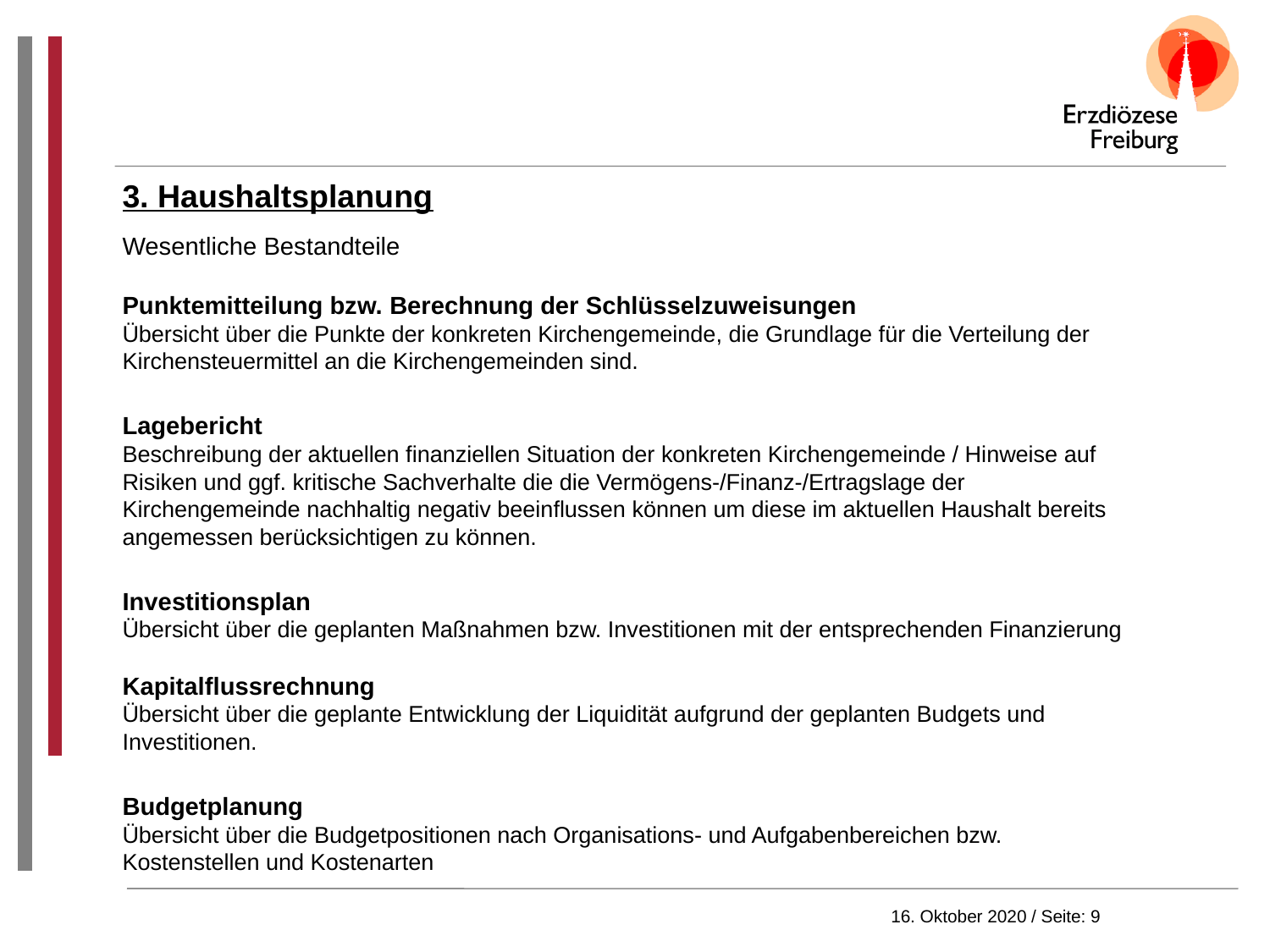

3. Haushaltsplanung
Wesentliche Bestandteile

Punktemitteilung bzw. Berechnung der Schlüsselzuweisungen
Übersicht über die Punkte der konkreten Kirchengemeinde, die Grundlage für die Verteilung der Kirchensteuermittel an die Kirchengemeinden sind.
Lagebericht
Beschreibung der aktuellen finanziellen Situation der konkreten Kirchengemeinde / Hinweise auf Risiken und ggf. kritische Sachverhalte die die Vermögens-/Finanz-/Ertragslage der Kirchengemeinde nachhaltig negativ beeinflussen können um diese im aktuellen Haushalt bereits angemessen berücksichtigen zu können.
Investitionsplan
Übersicht über die geplanten Maßnahmen bzw. Investitionen mit der entsprechenden Finanzierung

Kapitalflussrechnung
Übersicht über die geplante Entwicklung der Liquidität aufgrund der geplanten Budgets und Investitionen.
Budgetplanung
Übersicht über die Budgetpositionen nach Organisations- und Aufgabenbereichen bzw. Kostenstellen und Kostenarten

16. Oktober 2020 / Seite: 9